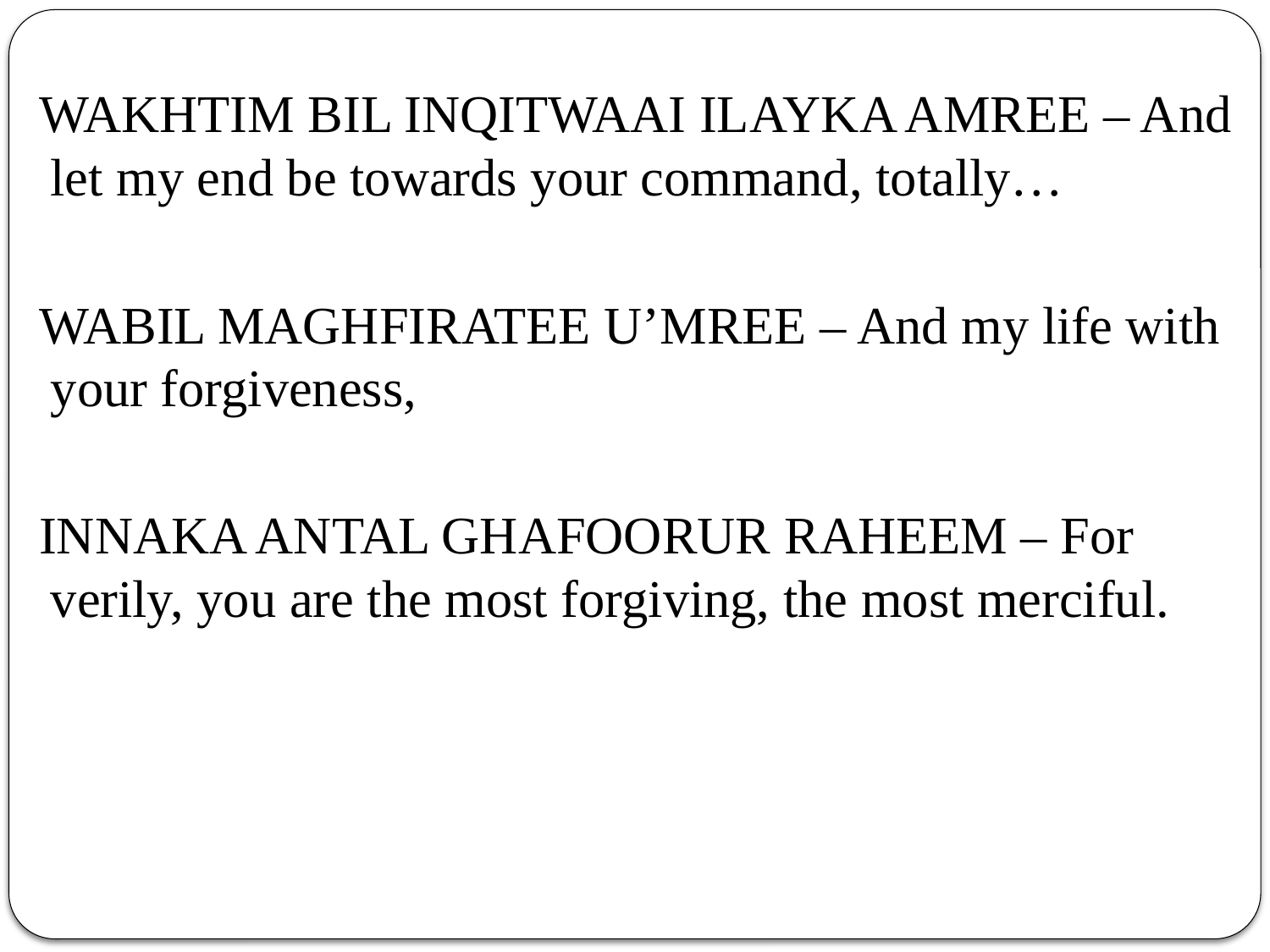

WAKHTIM BIL INQITWAAI ILAYKA AMREE – And let my end be towards your command, totally…

  WABIL MAGHFIRATEE U’MREE – And my life with your forgiveness,

  INNAKA ANTAL GHAFOORUR RAHEEM – For verily, you are the most forgiving, the most merciful.